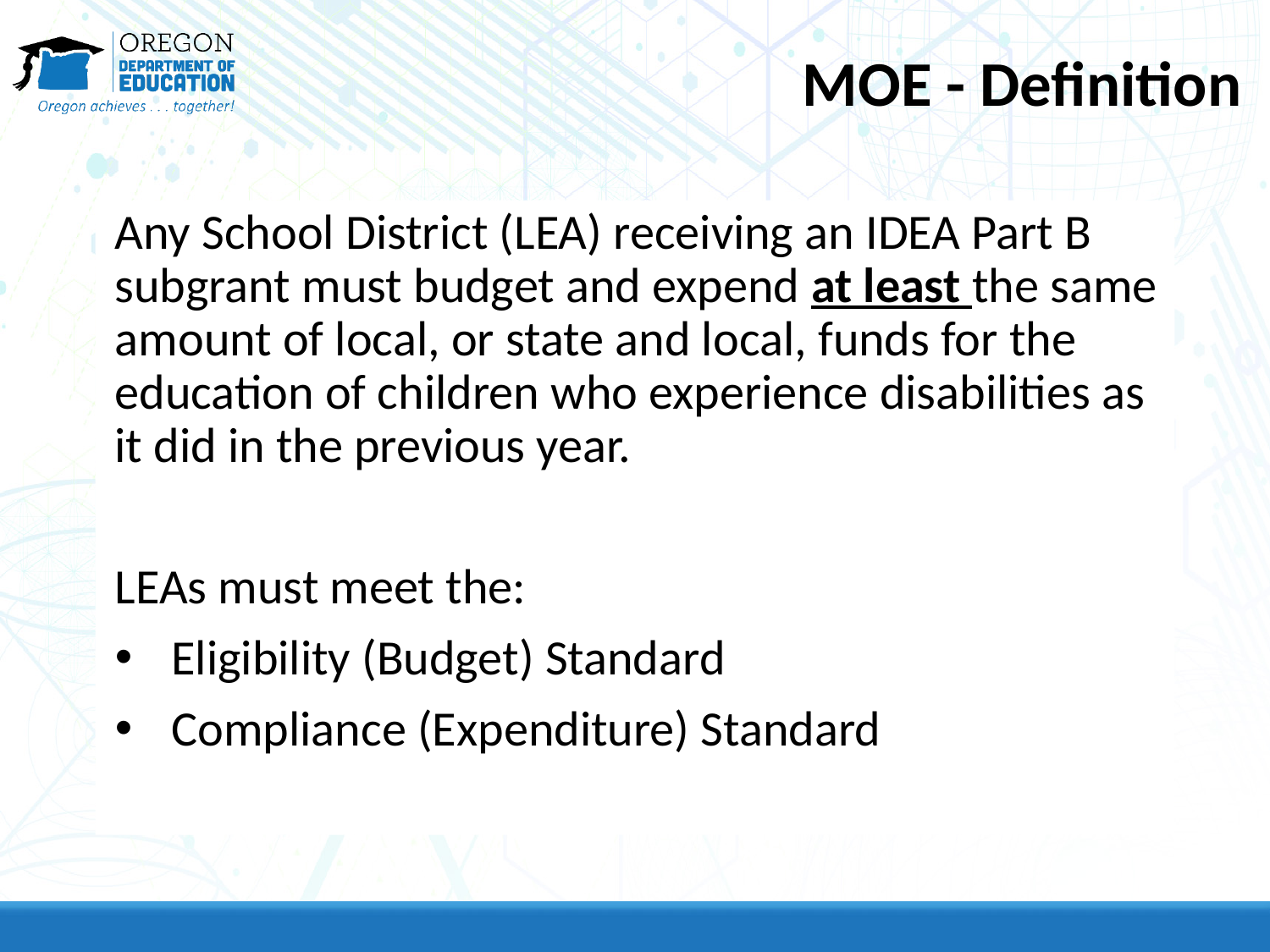

# MOE - Definition
Any School District (LEA) receiving an IDEA Part B subgrant must budget and expend at least the same amount of local, or state and local, funds for the education of children who experience disabilities as it did in the previous year.

LEAs must meet the:
Eligibility (Budget) Standard
Compliance (Expenditure) Standard